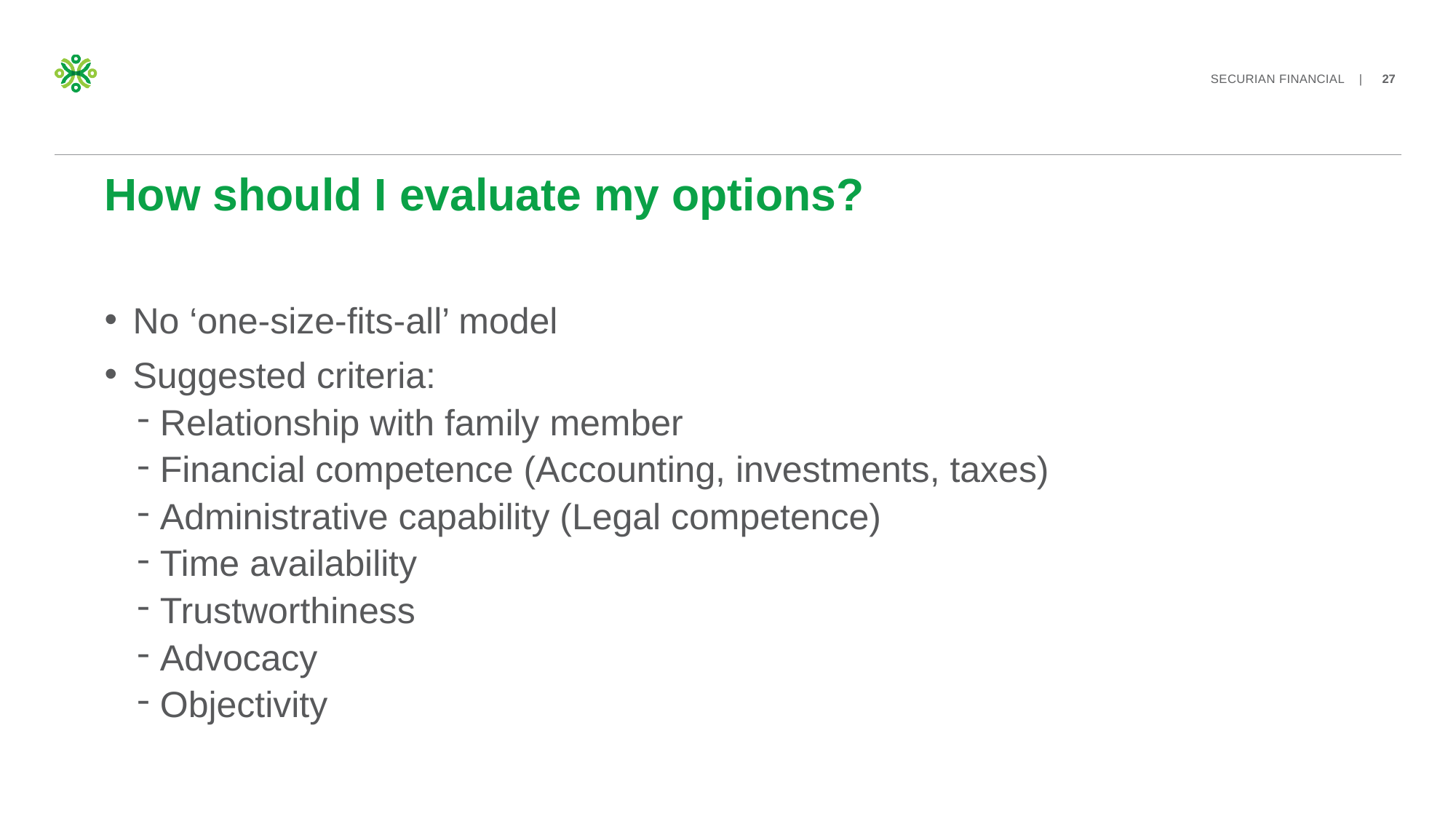

# How should I evaluate my options?
No ‘one-size-fits-all’ model
Suggested criteria:
Relationship with family member
Financial competence (Accounting, investments, taxes)
Administrative capability (Legal competence)
Time availability
Trustworthiness
Advocacy
Objectivity